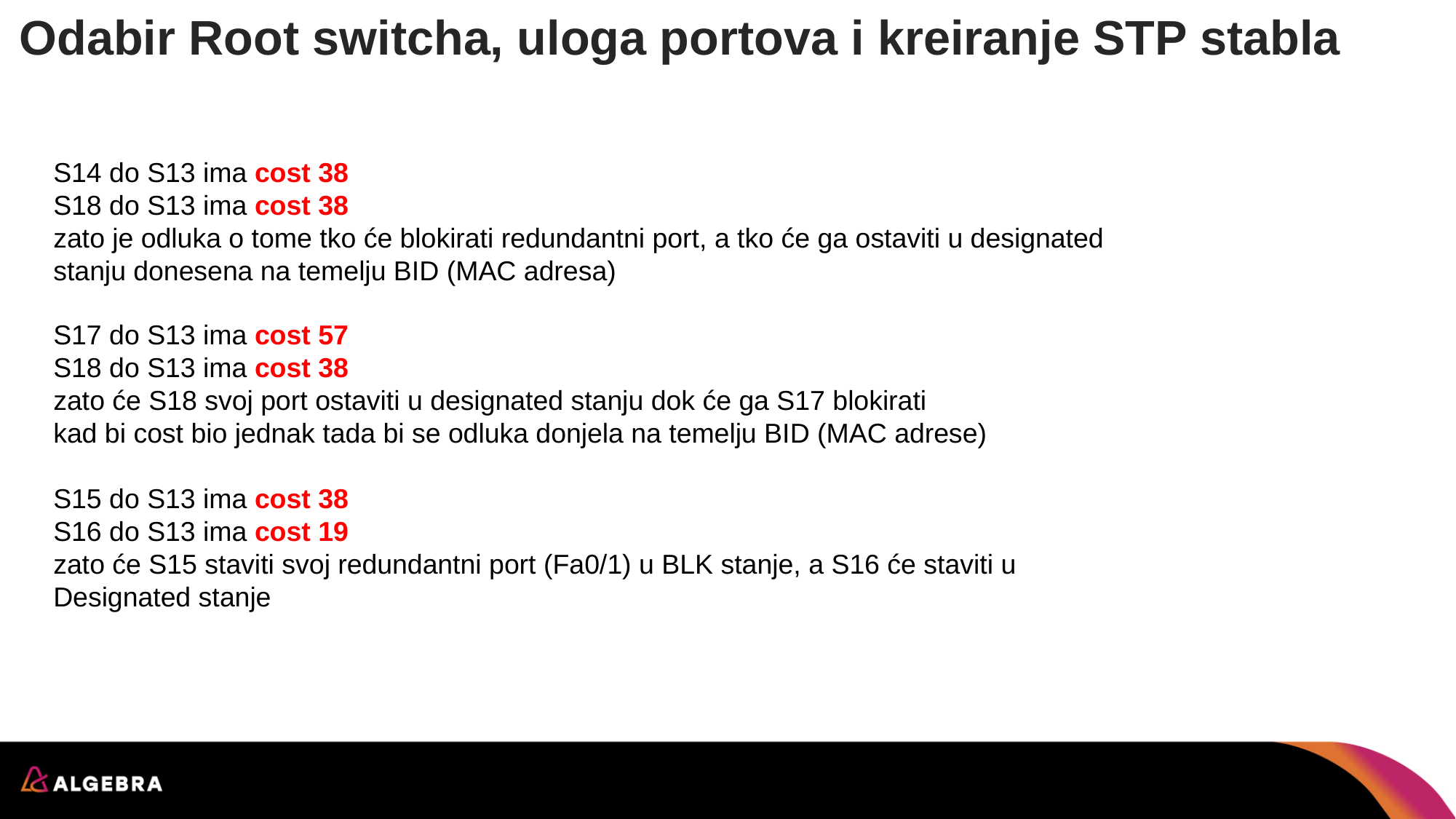

# Odabir Root switcha, uloga portova i kreiranje STP stabla
S14 do S13 ima cost 38
S18 do S13 ima cost 38
zato je odluka o tome tko će blokirati redundantni port, a tko će ga ostaviti u designated stanju donesena na temelju BID (MAC adresa)
S17 do S13 ima cost 57
S18 do S13 ima cost 38
zato će S18 svoj port ostaviti u designated stanju dok će ga S17 blokirati
kad bi cost bio jednak tada bi se odluka donjela na temelju BID (MAC adrese)
S15 do S13 ima cost 38
S16 do S13 ima cost 19
zato će S15 staviti svoj redundantni port (Fa0/1) u BLK stanje, a S16 će staviti u Designated stanje